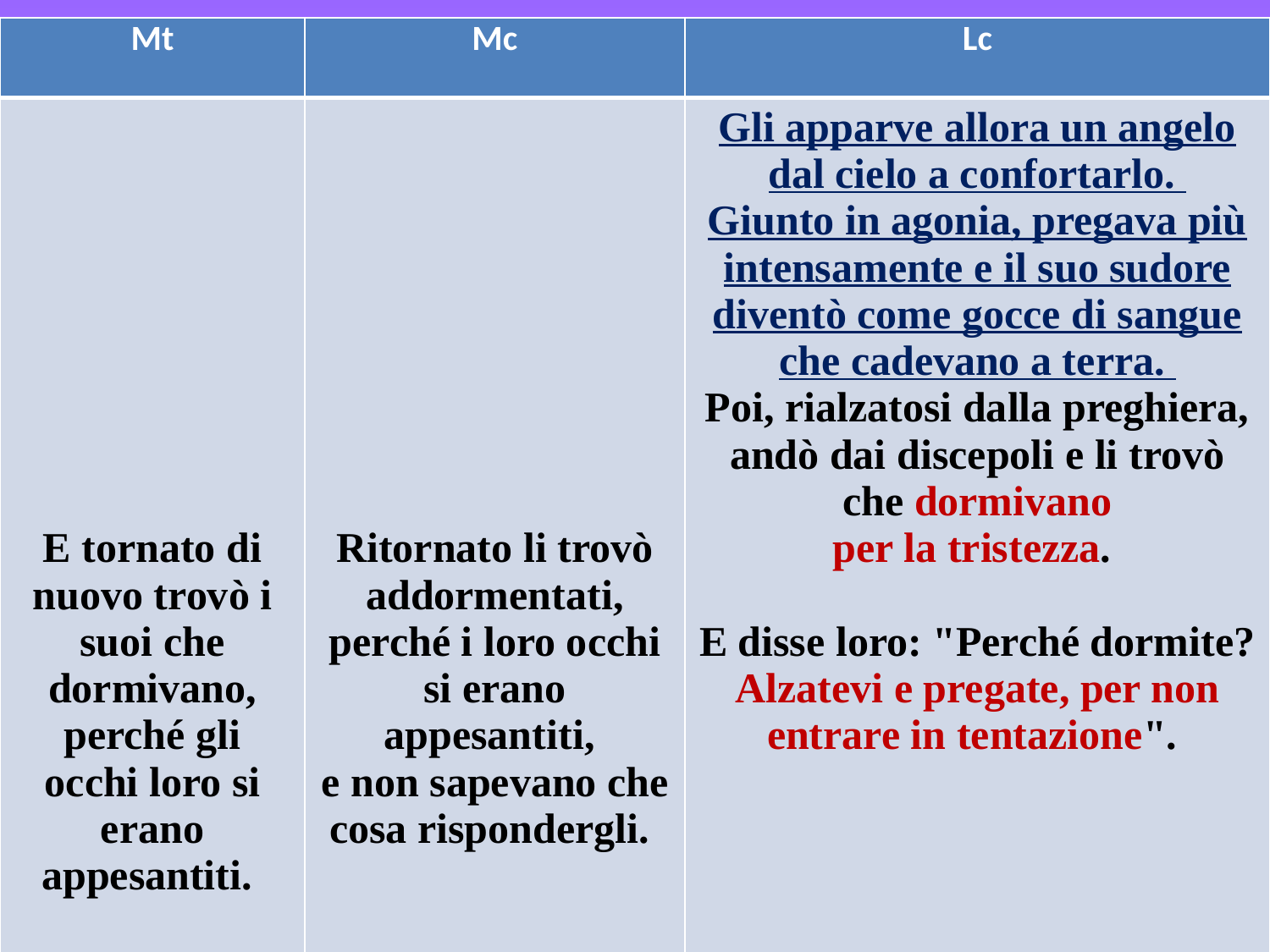

| Mt | Mc | Lc |
| --- | --- | --- |
| E tornato di nuovo trovò i suoi che dormivano, perché gli occhi loro si erano appesantiti. | Ritornato li trovò addormentati, perché i loro occhi si erano appesantiti, e non sapevano che cosa rispondergli. | Gli apparve allora un angelo dal cielo a confortarlo. Giunto in agonia, pregava più intensamente e il suo sudore diventò come gocce di sangue che cadevano a terra. Poi, rialzatosi dalla preghiera, andò dai discepoli e li trovò che dormivano per la tristezza. E disse loro: "Perché dormite? Alzatevi e pregate, per non entrare in tentazione". |
#